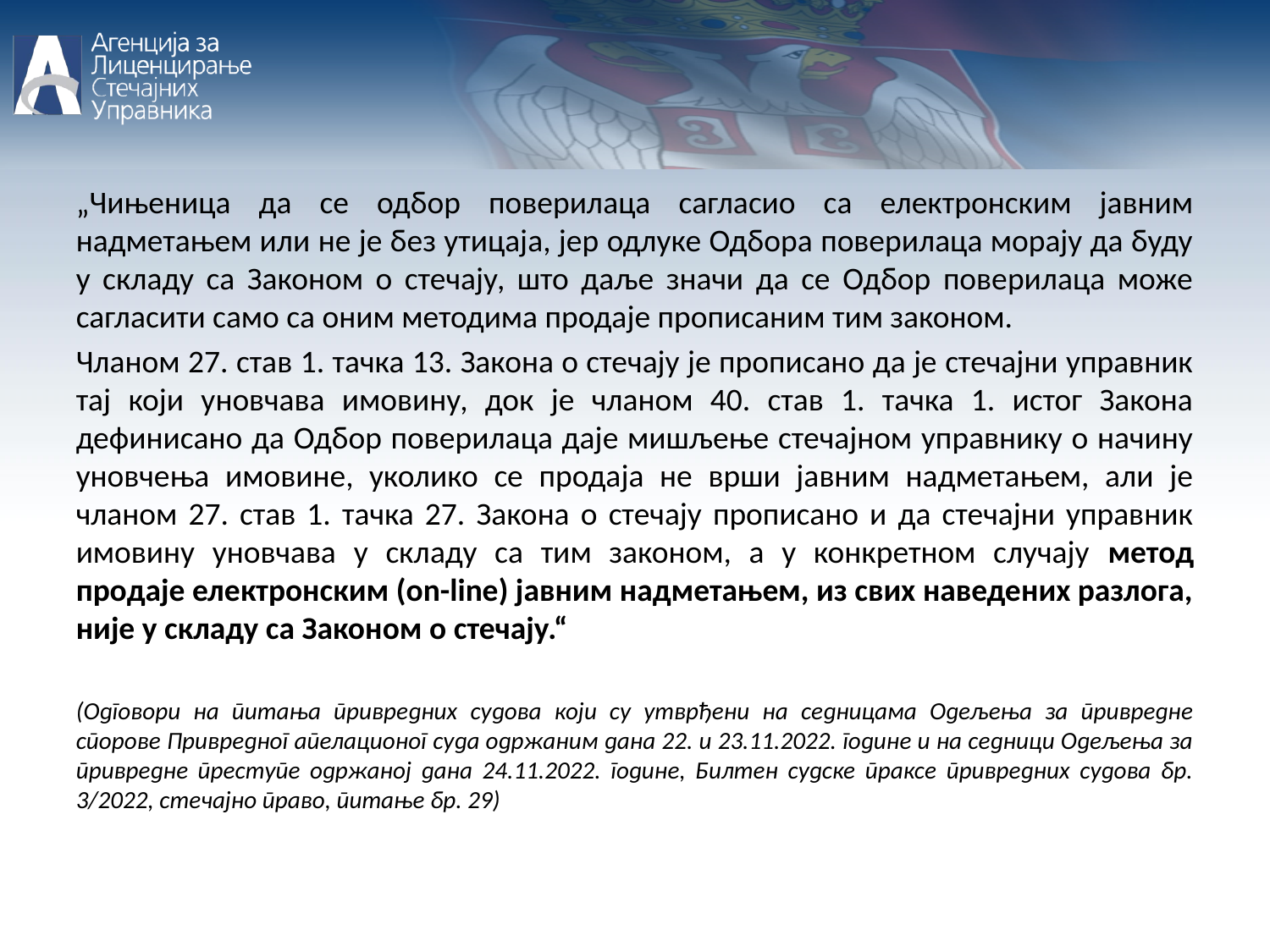

„Чињеница да се одбор поверилаца сагласио са електронским јавним надметањем или не је без утицаја, јер одлуке Одбора поверилаца морају да буду у складу са Законом о стечају, што даље значи да се Одбор поверилаца може сагласити само са оним методима продаје прописаним тим законом.
Чланом 27. став 1. тачка 13. Закона о стечају је прописано да је стечајни управник тај који уновчава имовину, док је чланом 40. став 1. тачка 1. истог Закона дефинисано да Одбор поверилаца даје мишљење стечајном управнику о начину уновчења имовине, уколико се продаја не врши јавним надметањем, али је чланом 27. став 1. тачка 27. Закона о стечају прописано и да стечајни управник имовину уновчава у складу са тим законом, а у конкретном случају метод продаје електронским (on-line) јавним надметањем, из свих наведених разлога, није у складу са Законом о стечају.“

(Одговори на питања привредних судова који су утврђени на седницама Одељења за привредне спорове Привредног апелационог суда одржаним дана 22. и 23.11.2022. године и на седници Одељења за привредне преступе одржаној дана 24.11.2022. године, Билтен судске праксе привредних судова бр. 3/2022, стечајно право, питање бр. 29)